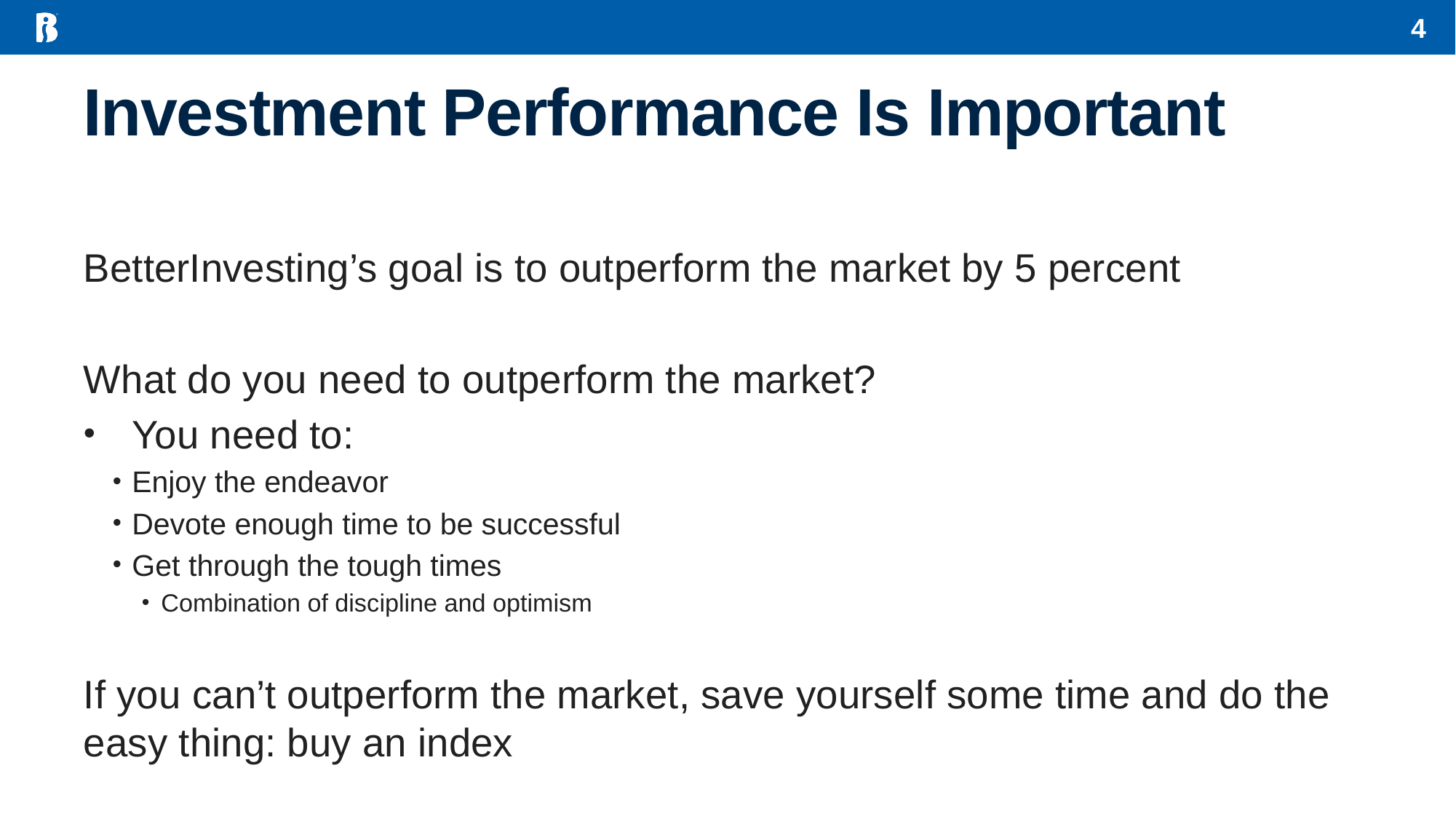

4
# Investment Performance Is Important
BetterInvesting’s goal is to outperform the market by 5 percent

What do you need to outperform the market?
You need to:
Enjoy the endeavor
Devote enough time to be successful
Get through the tough times
Combination of discipline and optimism

If you can’t outperform the market, save yourself some time and do the easy thing: buy an index